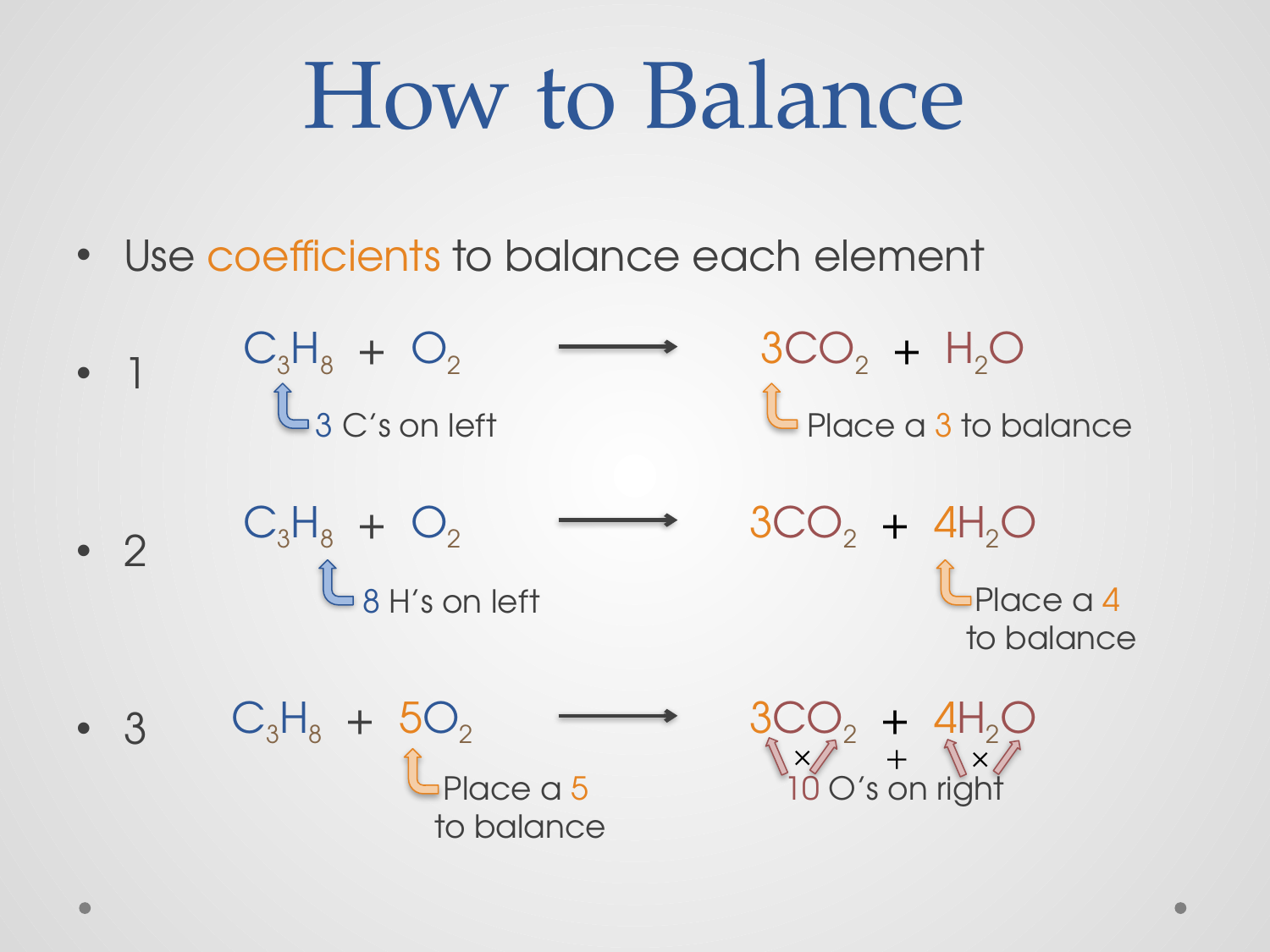

# How to Balance
Use coefficients to balance each element

1

2

3

C3H8  +  O2
3CO2  +  H2O

3 C’s on left
Place a 3 to balance
C3H8  +  O2
3CO2  +  4H2O

Place a 4
to balance
8 H’s on left
C3H8  +  5O2
3CO2  +  4H2O
×
+
×

Place a 5
to balance
10 O’s on right